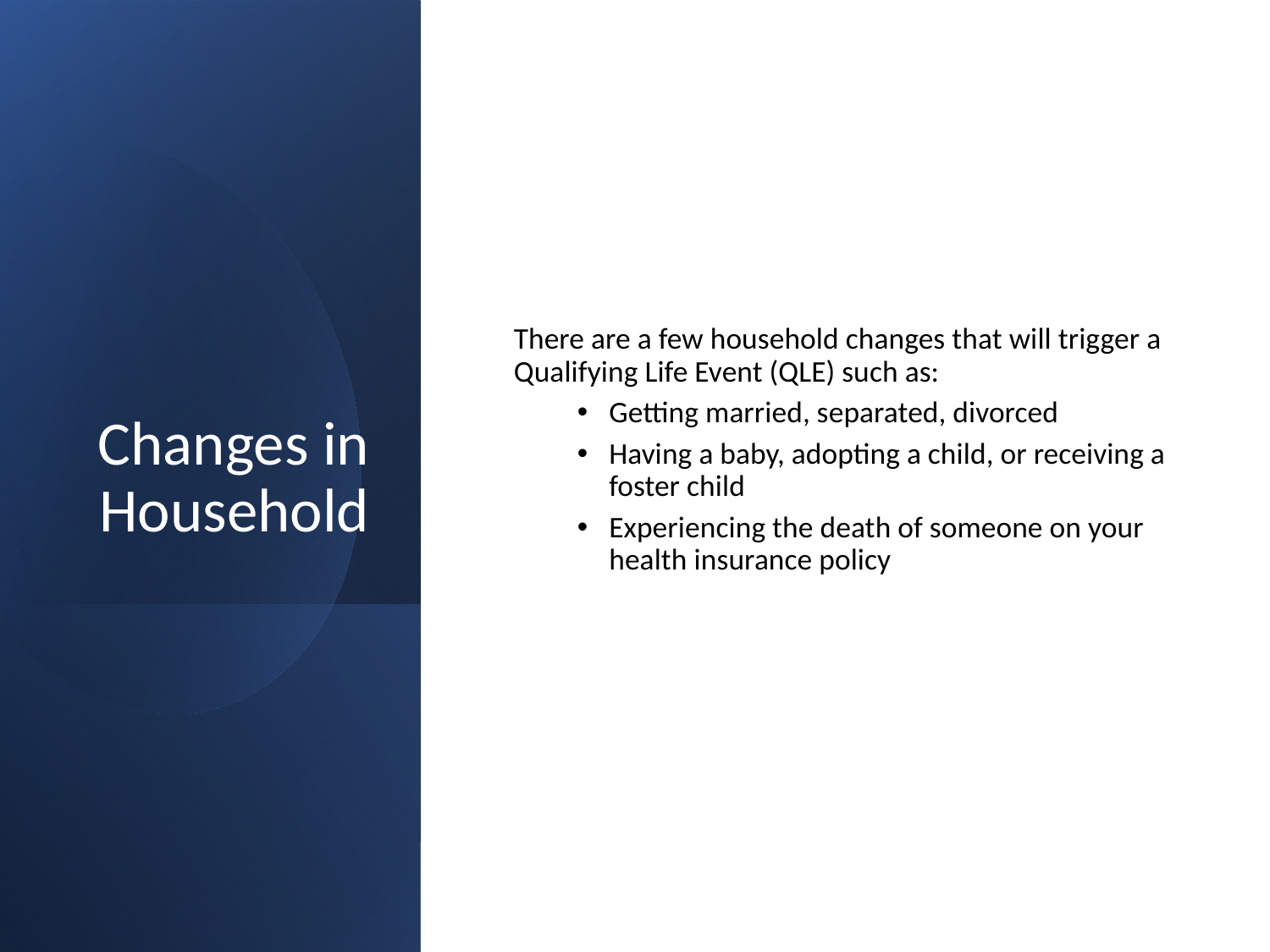

# Changes in Household
There are a few household changes that will trigger a Qualifying Life Event (QLE) such as:
Getting married, separated, divorced
Having a baby, adopting a child, or receiving a foster child
Experiencing the death of someone on your health insurance policy